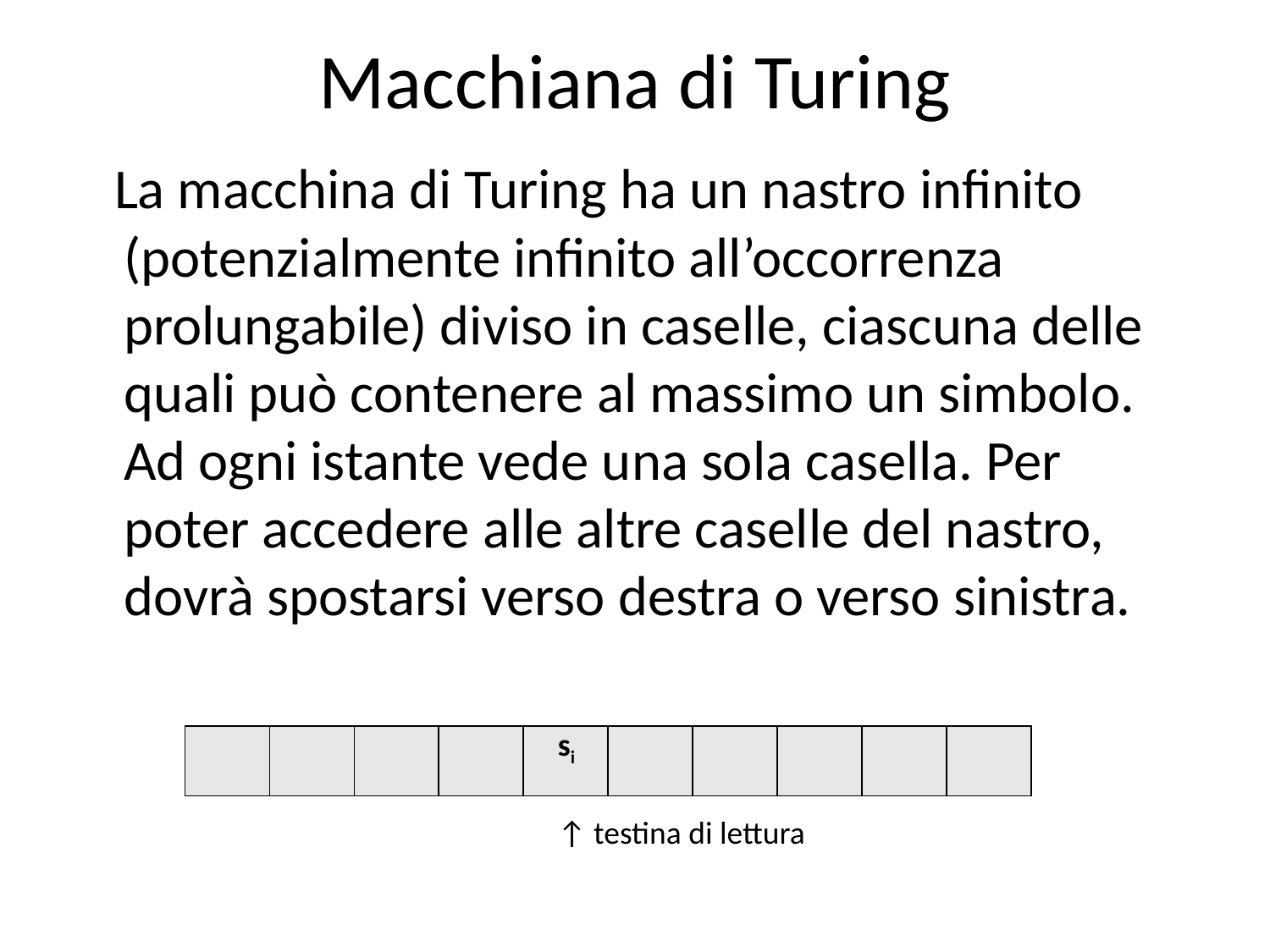

# Macchiana di Turing
   La macchina di Turing ha un nastro infinito (potenzialmente infinito all’occorrenza prolungabile) diviso in caselle, ciascuna delle quali può contenere al massimo un simbolo. Ad ogni istante vede una sola casella. Per poter accedere alle altre caselle del nastro, dovrà spostarsi verso destra o verso sinistra.

|  |  |  |  | si |  |  |  |  |  |
| --- | --- | --- | --- | --- | --- | --- | --- | --- | --- |
↑ testina di lettura